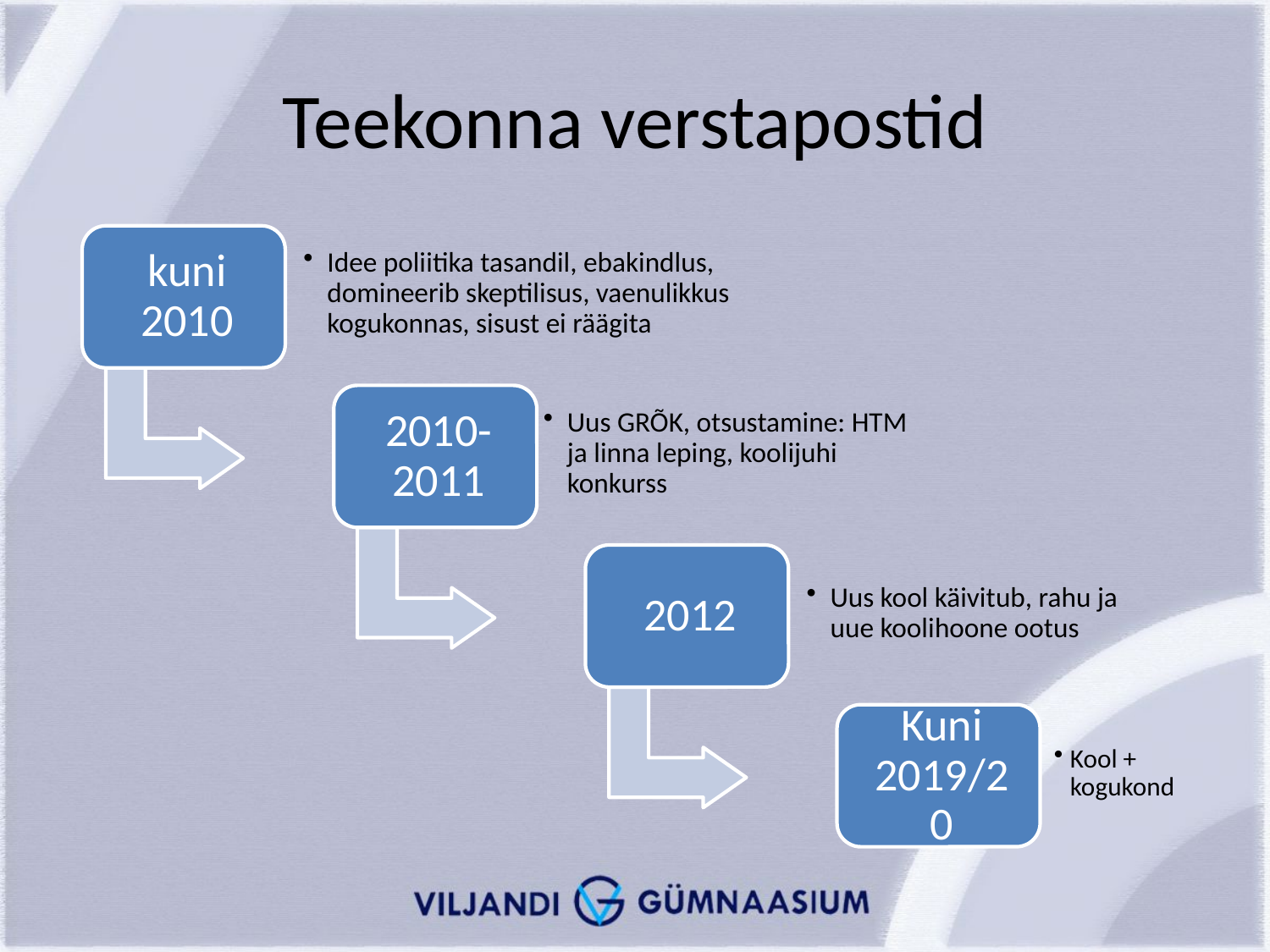

# Teekonna verstapostid
kuni 2010
Idee poliitika tasandil, ebakindlus, domineerib skeptilisus, vaenulikkus kogukonnas, sisust ei räägita
2010-2011
Uus GRÕK, otsustamine: HTM ja linna leping, koolijuhi konkurss
2012
Uus kool käivitub, rahu ja uue koolihoone ootus
Kuni 2019/20
Kool + kogukond